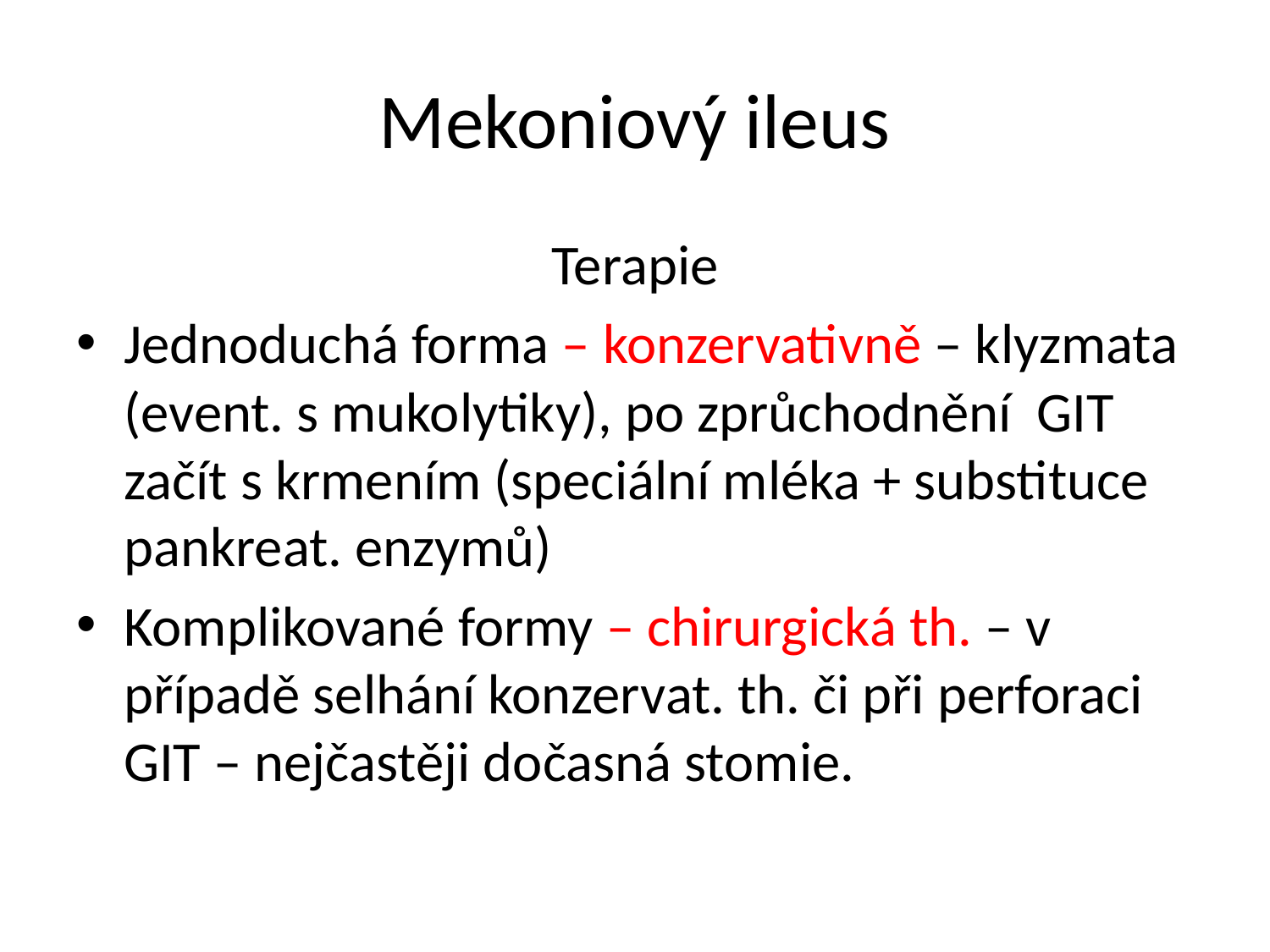

# Mekoniový ileus
Terapie
Jednoduchá forma – konzervativně – klyzmata (event. s mukolytiky), po zprůchodnění  GIT začít s krmením (speciální mléka + substituce pankreat. enzymů)
Komplikované formy – chirurgická th. – v případě selhání konzervat. th. či při perforaci GIT – nejčastěji dočasná stomie.